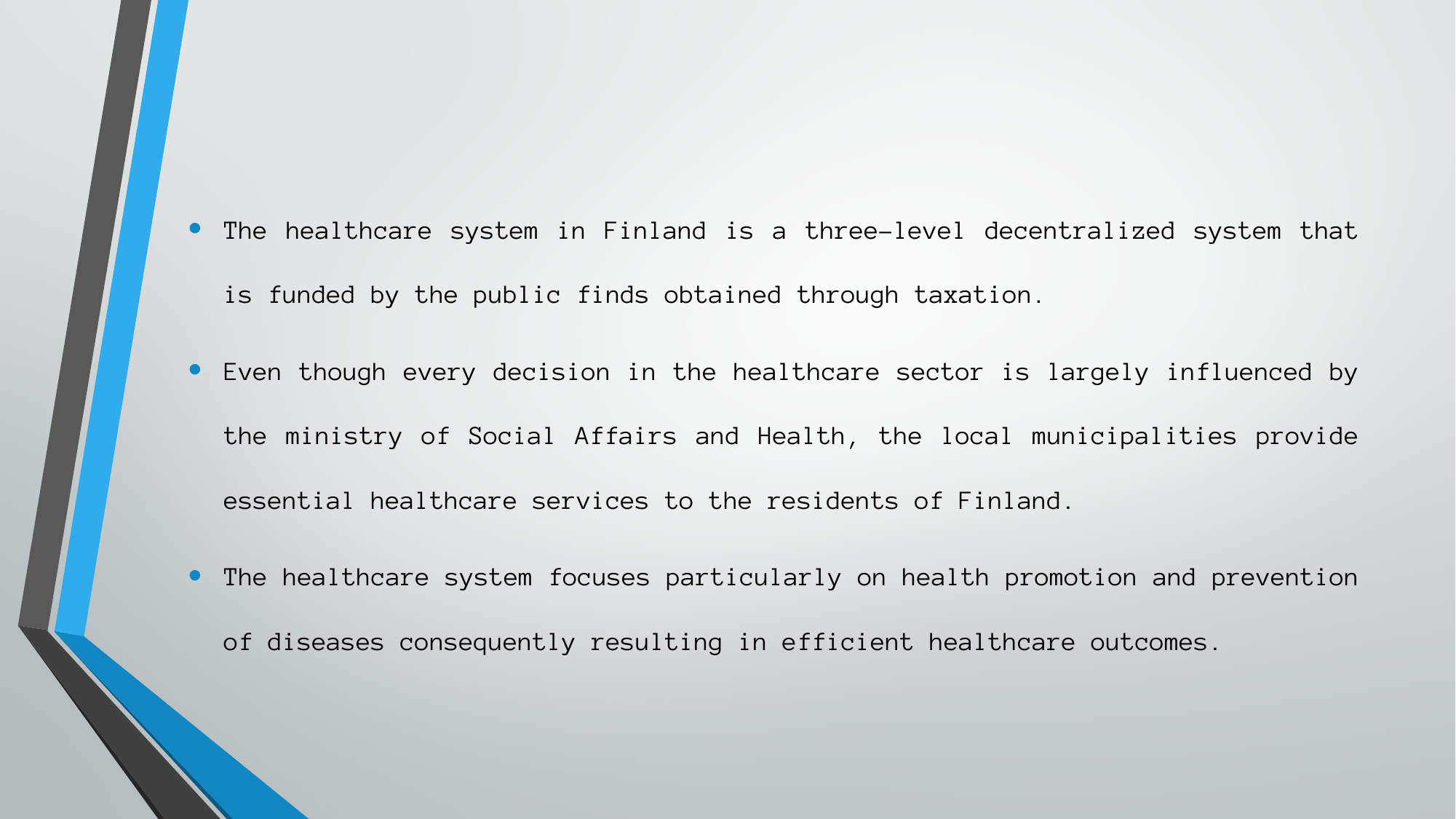

The healthcare system in Finland is a three-level decentralized system that is funded by the public finds obtained through taxation.
Even though every decision in the healthcare sector is largely influenced by the ministry of Social Affairs and Health, the local municipalities provide essential healthcare services to the residents of Finland.
The healthcare system focuses particularly on health promotion and prevention of diseases consequently resulting in efficient healthcare outcomes.